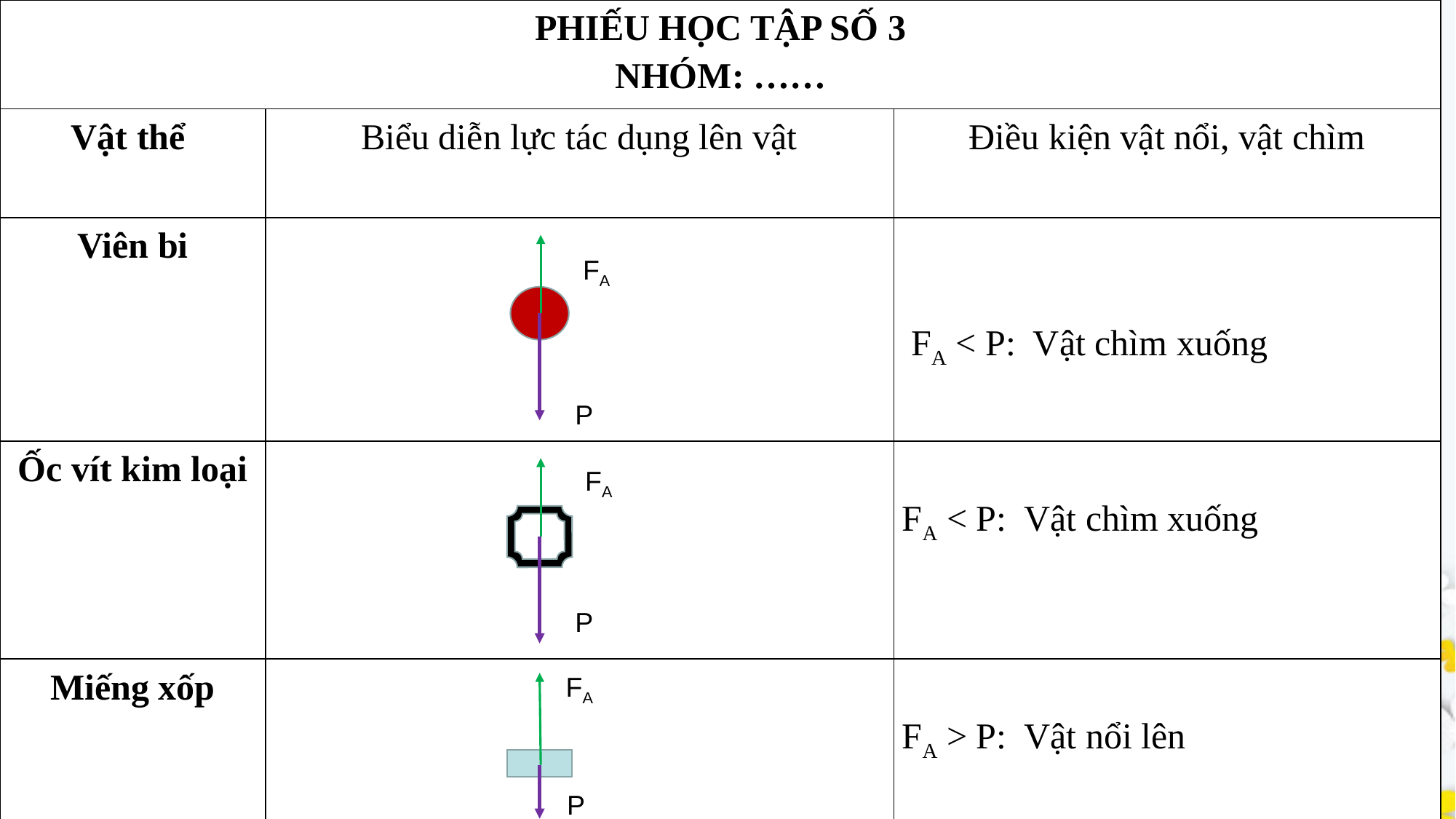

| PHIẾU HỌC TẬP SỐ 3 NHÓM: …… |  |  |
| --- | --- | --- |
| Vật thể | Biểu diễn lực tác dụng lên vật | Điều kiện vật nổi, vật chìm |
| Viên bi |  | FA < P: Vật chìm xuống |
| Ốc vít kim loại |  | FA < P: Vật chìm xuống |
| Miếng xốp |  | FA > P: Vật nổi lên |

FA
P

FA
P
FA

P